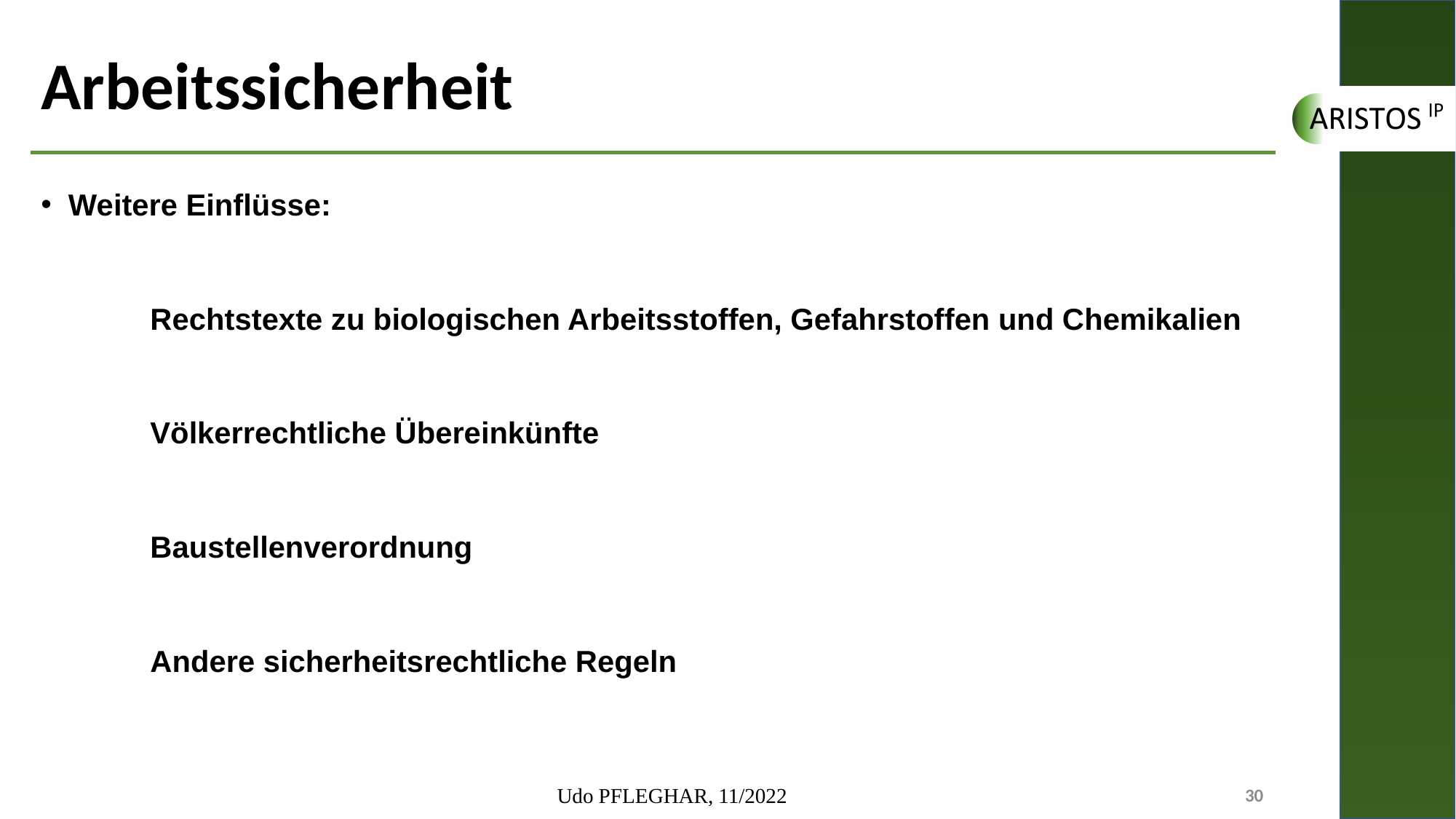

# Arbeitssicherheit
Weitere Einflüsse:

	Rechtstexte zu biologischen Arbeitsstoffen, Gefahrstoffen und Chemikalien

	Völkerrechtliche Übereinkünfte

	Baustellenverordnung

	Andere sicherheitsrechtliche Regeln

Udo PFLEGHAR, 11/2022
30